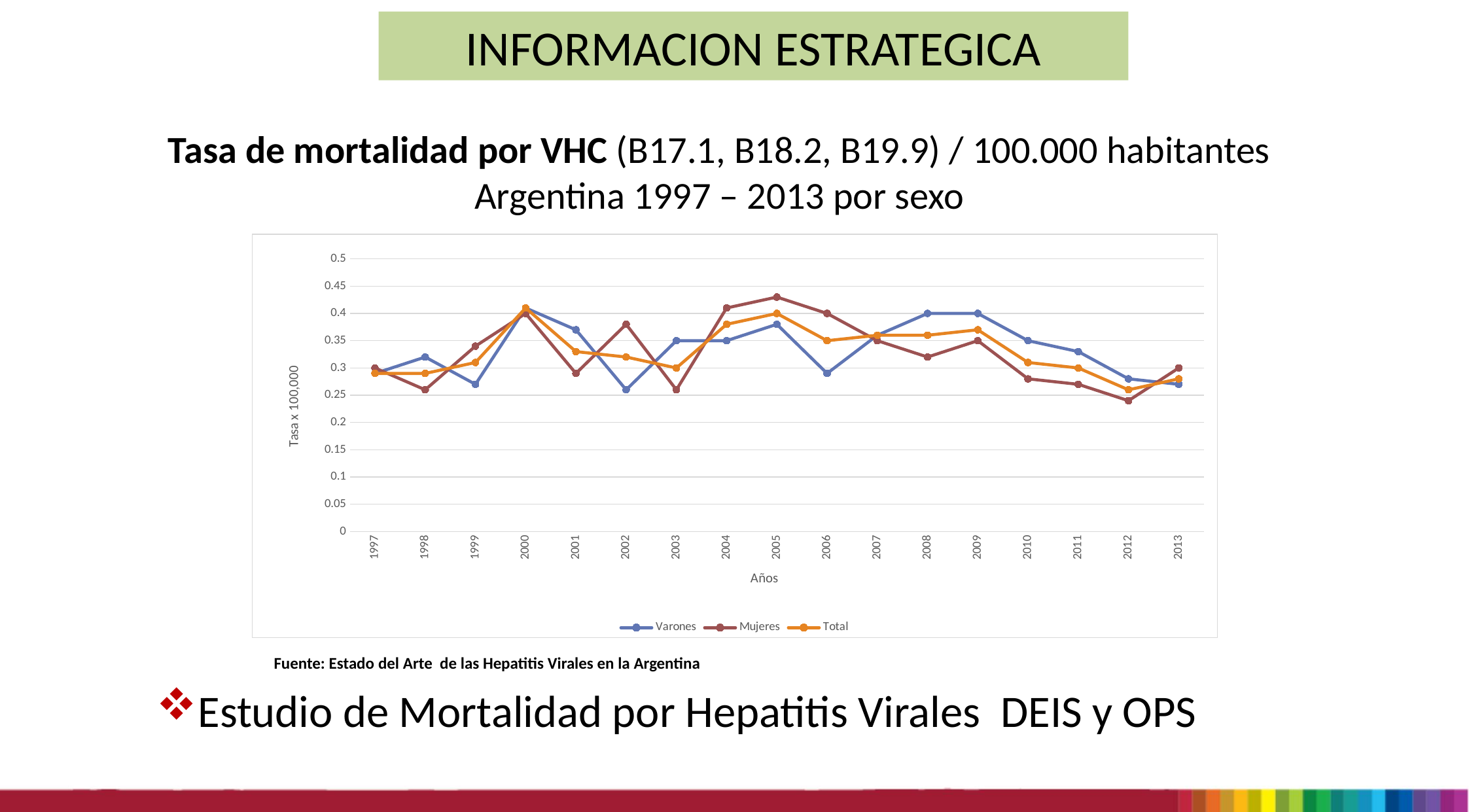

INFORMACION ESTRATEGICA

Tasa de mortalidad por VHC (B17.1, B18.2, B19.9) / 100.000 habitantes
Argentina 1997 – 2013 por sexo

### Chart

| Category | Varones | Mujeres | Total |
|---|---|---|---|
| 1997 | 0.2900000000000003 | 0.3000000000000003 | 0.2900000000000003 |
| 1998 | 0.3200000000000017 | 0.26 | 0.2900000000000003 |
| 1999 | 0.27 | 0.34000000000000047 | 0.31000000000000166 |
| 2000 | 0.4100000000000003 | 0.4 | 0.4100000000000003 |
| 2001 | 0.3700000000000004 | 0.2900000000000003 | 0.3300000000000019 |
| 2002 | 0.26 | 0.3800000000000017 | 0.3200000000000017 |
| 2003 | 0.3500000000000003 | 0.26 | 0.3000000000000003 |
| 2004 | 0.3500000000000003 | 0.4100000000000003 | 0.3800000000000017 |
| 2005 | 0.3800000000000017 | 0.4300000000000004 | 0.4 |
| 2006 | 0.2900000000000003 | 0.4 | 0.3500000000000003 |
| 2007 | 0.3600000000000003 | 0.3500000000000003 | 0.3600000000000003 |
| 2008 | 0.4 | 0.3200000000000017 | 0.3600000000000003 |
| 2009 | 0.4 | 0.3500000000000003 | 0.3700000000000004 |
| 2010 | 0.3500000000000003 | 0.2800000000000001 | 0.31000000000000166 |
| 2011 | 0.3300000000000019 | 0.27 | 0.3000000000000003 |
| 2012 | 0.2800000000000001 | 0.2400000000000002 | 0.26 |
| 2013 | 0.27 | 0.3000000000000003 | 0.2800000000000001 |
Fuente: Estado del Arte  de las Hepatitis Virales en la Argentina
Estudio de Mortalidad por Hepatitis Virales  DEIS y OPS